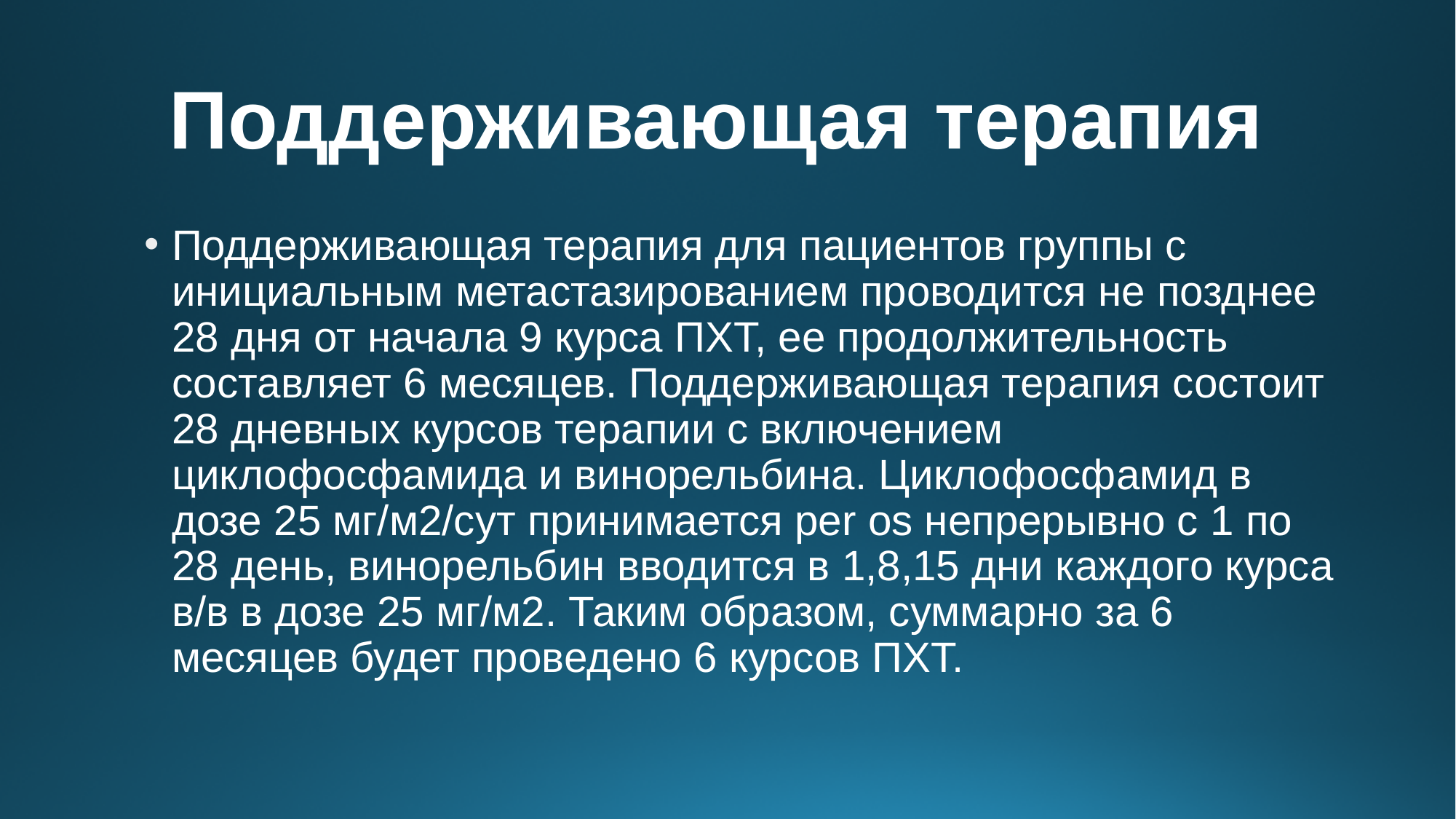

# Поддерживающая терапия
Поддерживающая терапия для пациентов группы с инициальным метастазированием проводится не позднее 28 дня от начала 9 курса ПХТ, ее продолжительность составляет 6 месяцев. Поддерживающая терапия состоит 28 дневных курсов терапии с включением циклофосфамида и винорельбина. Циклофосфамид в дозе 25 мг/м2/сут принимается per os непрерывно с 1 по 28 день, винорельбин вводится в 1,8,15 дни каждого курса в/в в дозе 25 мг/м2. Таким образом, суммарно за 6 месяцев будет проведено 6 курсов ПХТ.